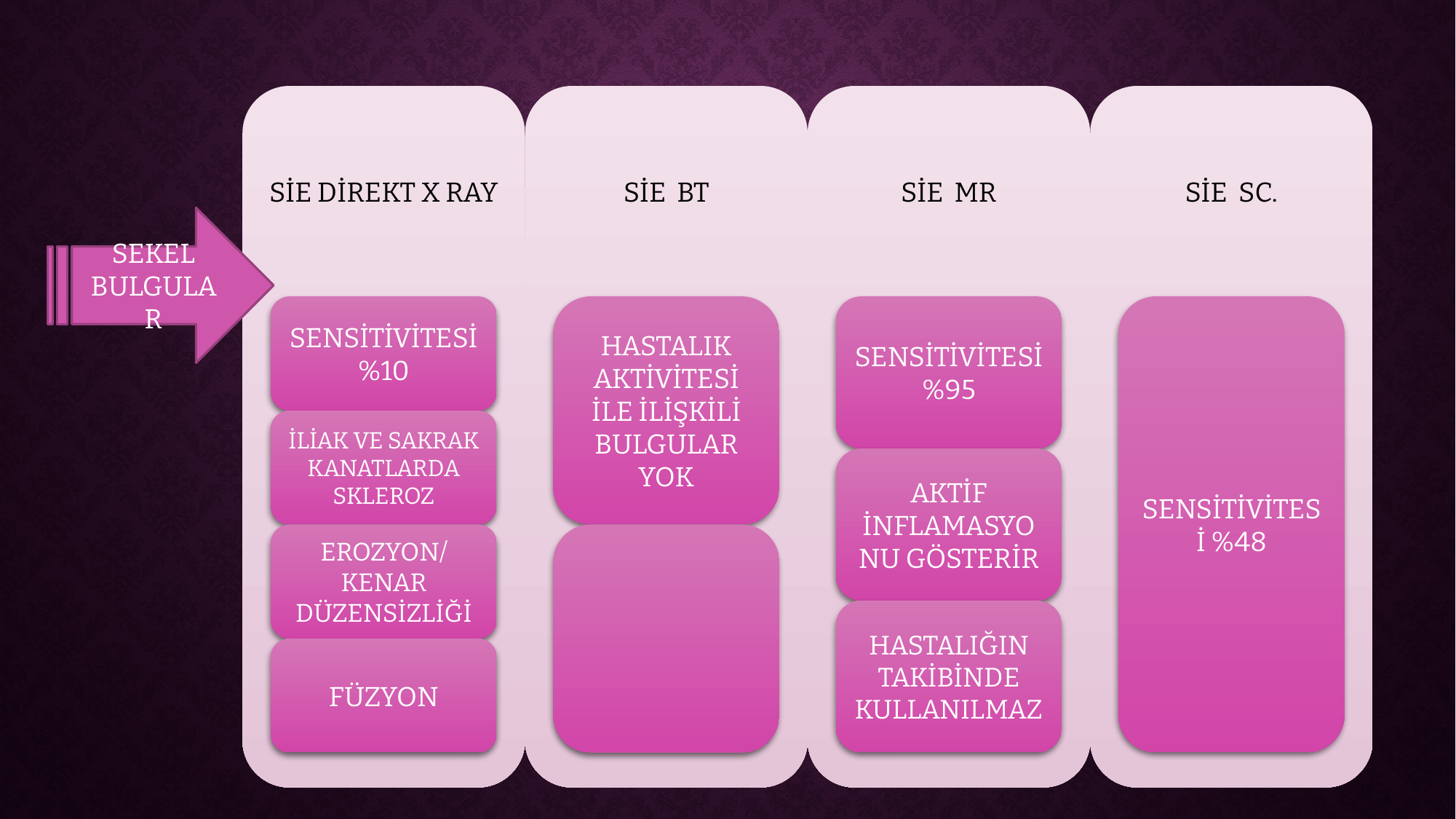

SİE DİREKT X RAY
SENSİTİVİTESİ %10
EROZYON/KENAR DÜZENSİZLİĞİ
SİE  BT
HASTALIK AKTİVİTESİ İLE İLİŞKİLİ BULGULAR YOK
SİE  MR
SENSİTİVİTESİ %95
AKTİF İNFLAMASYONU GÖSTERİR
SİE  SC.
İLİAK VE SAKRAK KANATLARDA SKLEROZ
FÜZYON
HASTALIĞIN TAKİBİNDE KULLANILMAZ
SENSİTİVİTESİ %48
SEKEL BULGULAR